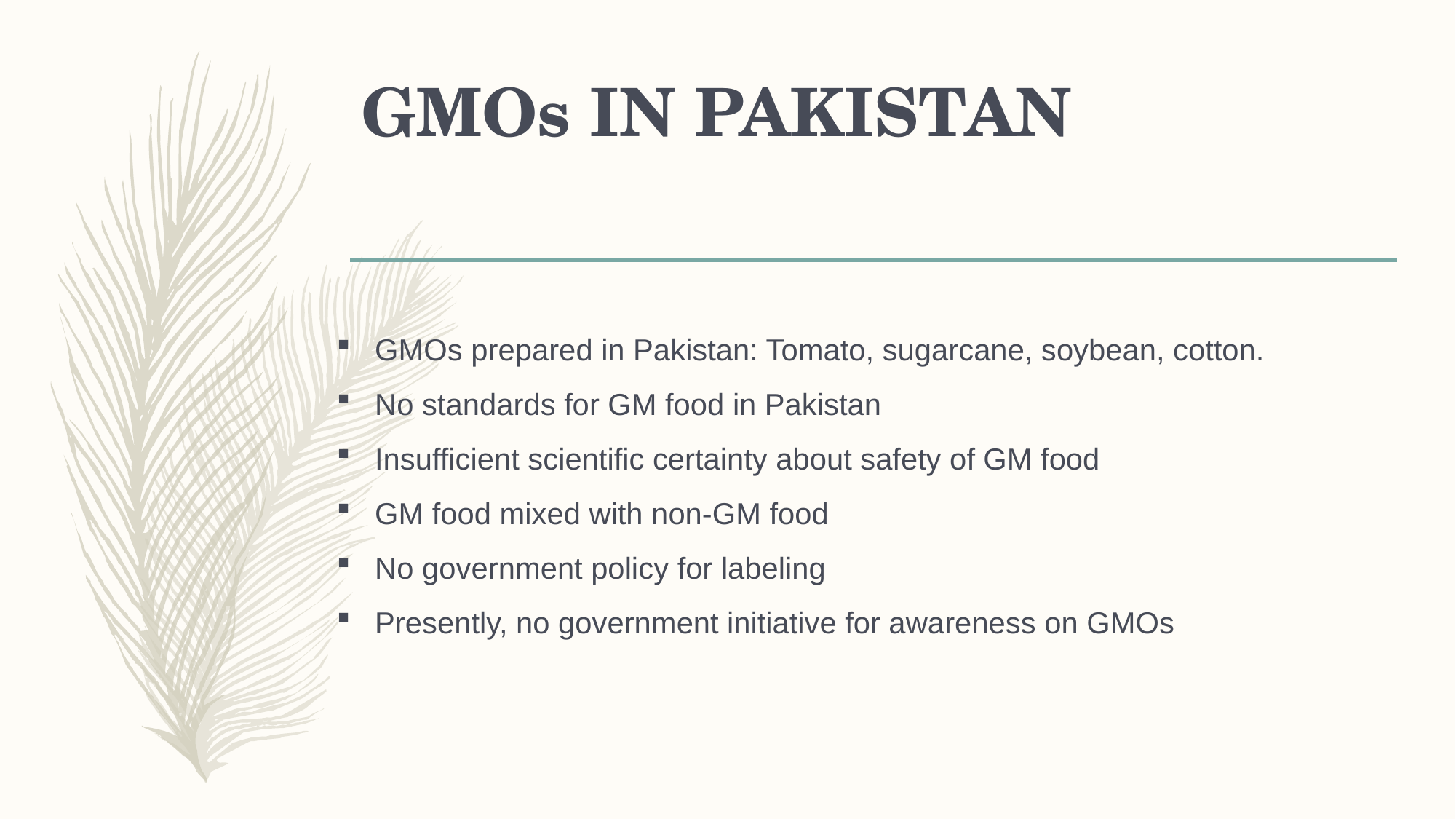

# GMOs IN PAKISTAN
GMOs prepared in Pakistan: Tomato, sugarcane, soybean, cotton.
No standards for GM food in Pakistan
Insufficient scientific certainty about safety of GM food
GM food mixed with non-GM food
No government policy for labeling
Presently, no government initiative for awareness on GMOs